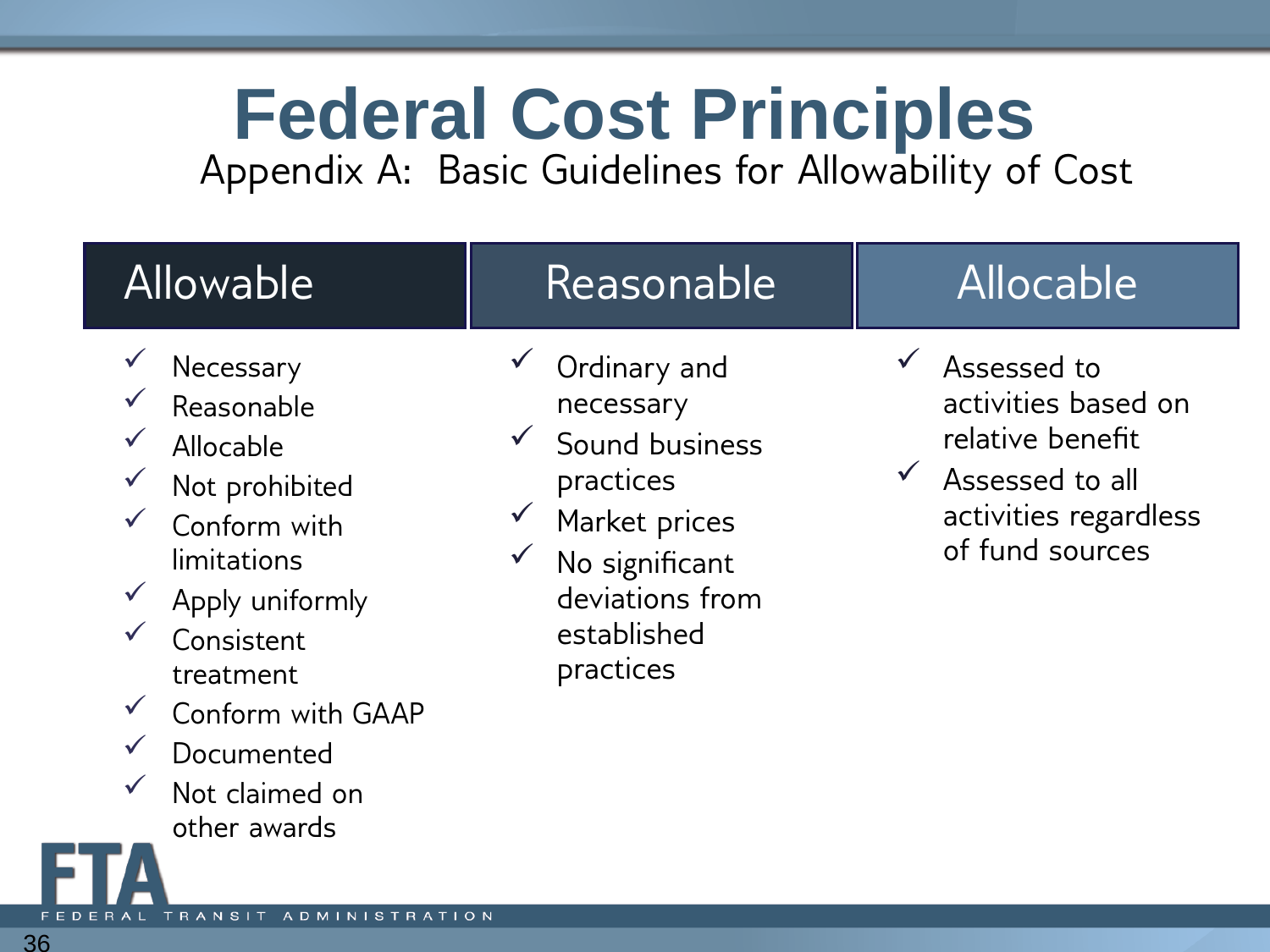

# Federal Cost Principles
Appendix A:  Basic Guidelines for Allowability of Cost
Allowable
Reasonable
Allocable
Necessary
Reasonable
Allocable
Not prohibited
Conform with limitations
Apply uniformly
Consistent treatment
Conform with GAAP
Documented
Not claimed on other awards

Ordinary and necessary
Sound business practices
Market prices
No significant deviations from established practices
Assessed to activities based on relative benefit
Assessed to all activities regardless of fund sources
36